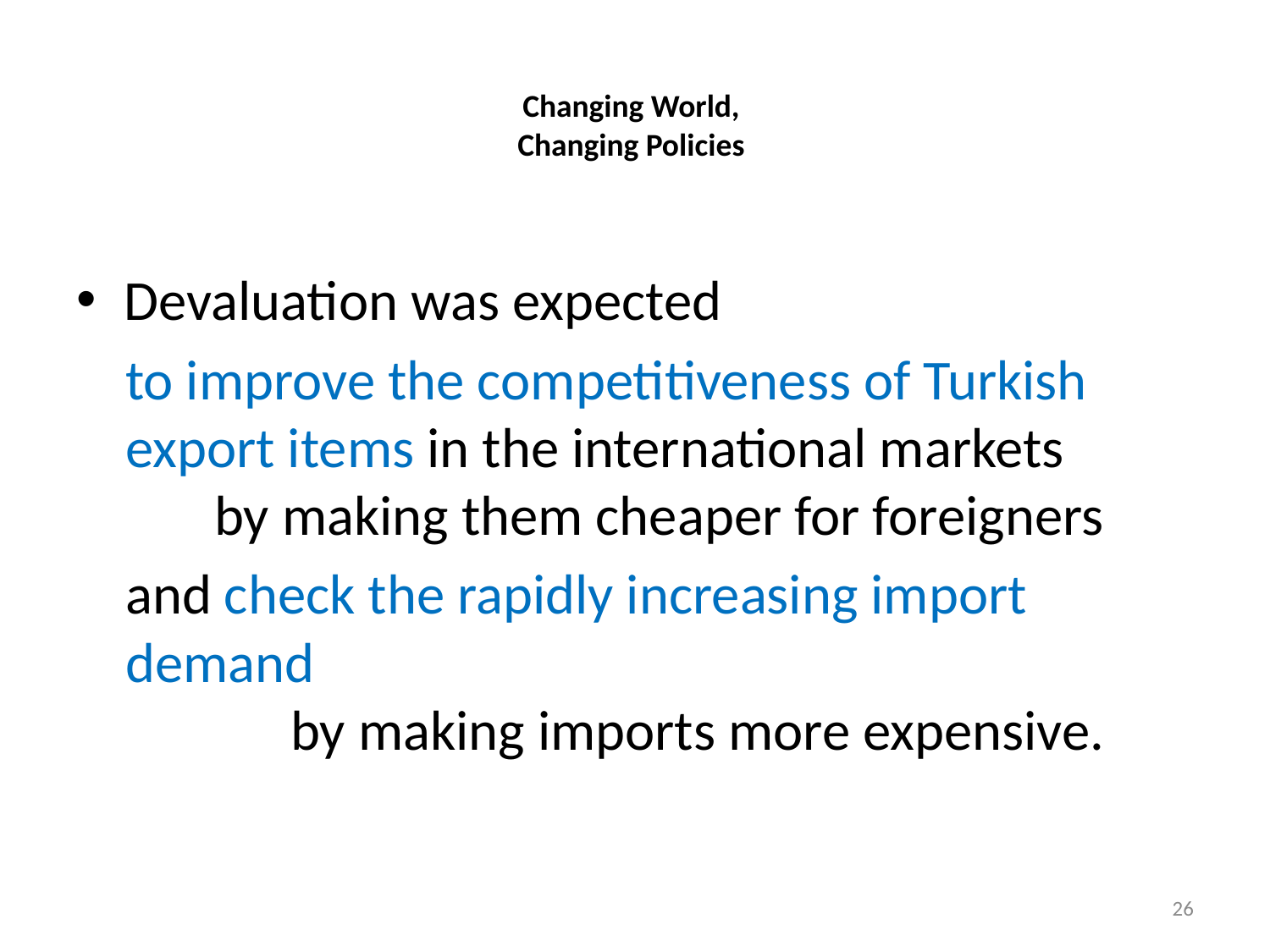

# Changing World, Changing Policies
Devaluation was expected
to improve the competitiveness of Turkish export items in the international markets                  by making them cheaper for foreigners
and check the rapidly increasing import demand                                                                                   by making imports more expensive.

26